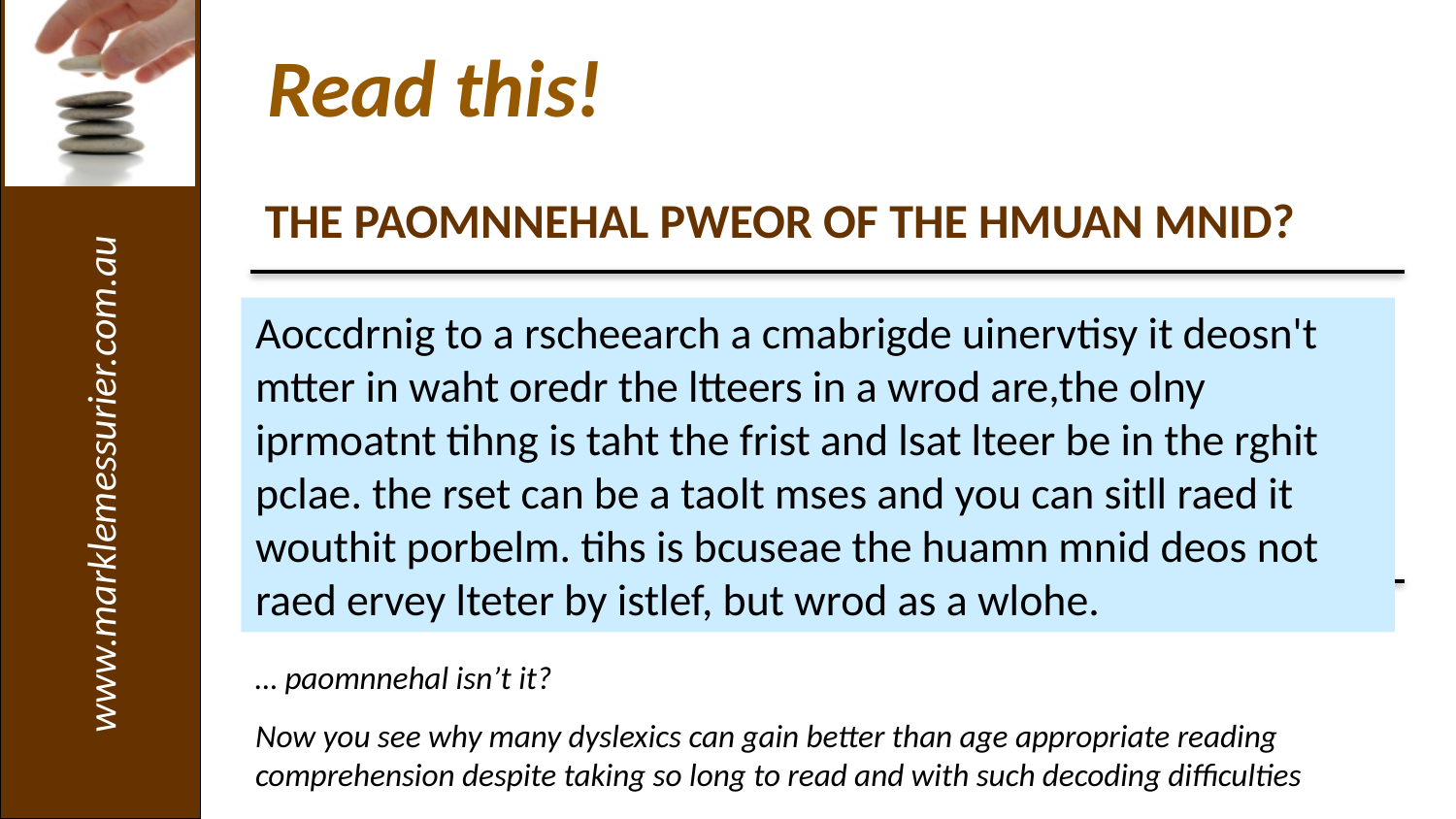

Read this!
THE PAOMNNEHAL PWEOR OF THE HMUAN MNID?
Aoccdrnig to a rscheearch a cmabrigde uinervtisy it deosn't mtter in waht oredr the ltteers in a wrod are,the olny iprmoatnt tihng is taht the frist and lsat lteer be in the rghit pclae. the rset can be a taolt mses and you can sitll raed it wouthit porbelm. tihs is bcuseae the huamn mnid deos not raed ervey lteter by istlef, but wrod as a wlohe.
… paomnnehal isn’t it?

Now you see why many dyslexics can gain better than age appropriate reading comprehension despite taking so long to read and with such decoding difficulties